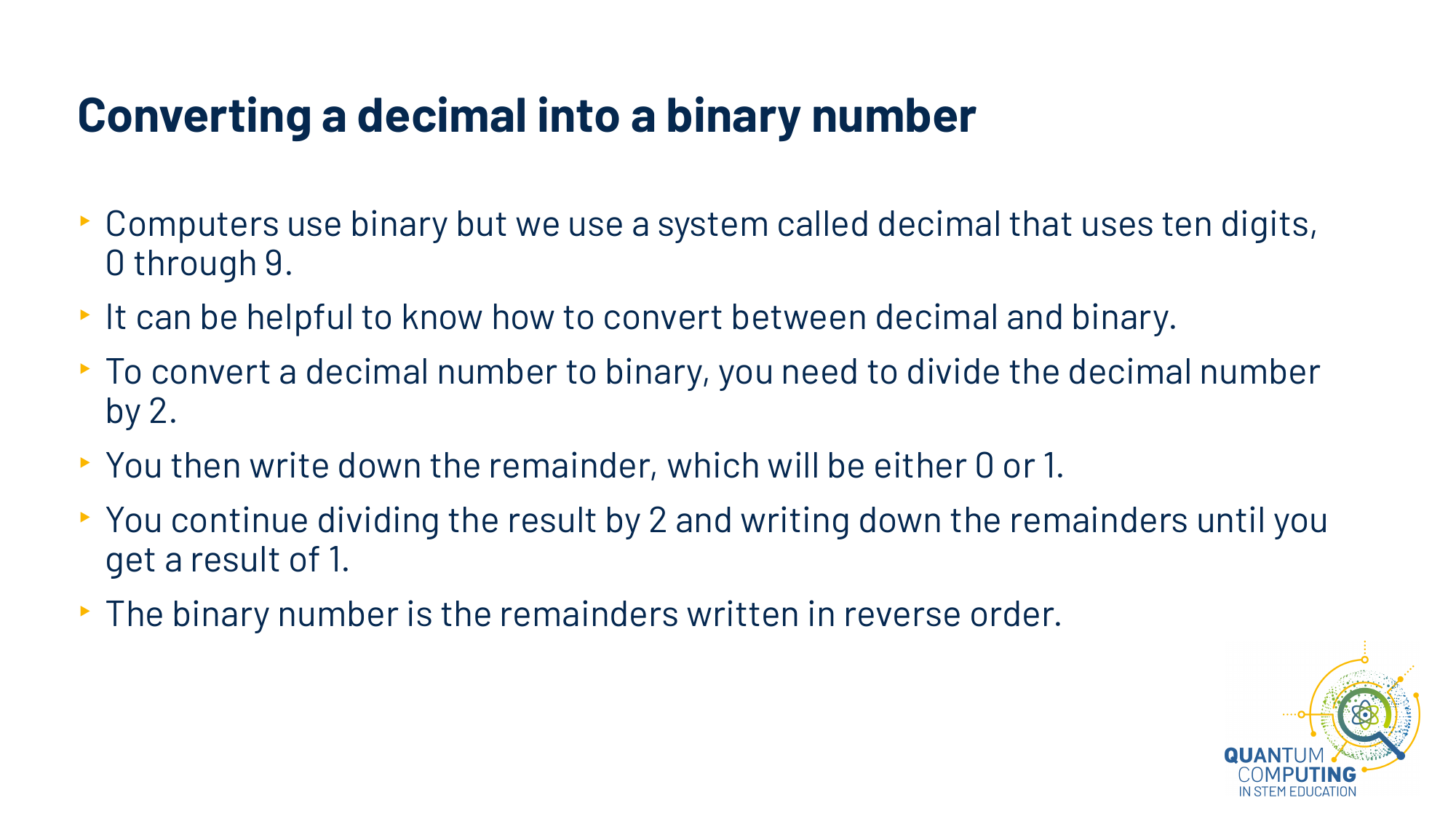

# Converting a decimal into a binary number
Computers use binary but we use a system called decimal that uses ten digits, 0 through 9.
It can be helpful to know how to convert between decimal and binary.
To convert a decimal number to binary, you need to divide the decimal number by 2.
You then write down the remainder, which will be either 0 or 1.
You continue dividing the result by 2 and writing down the remainders until you get a result of 1.
The binary number is the remainders written in reverse order.